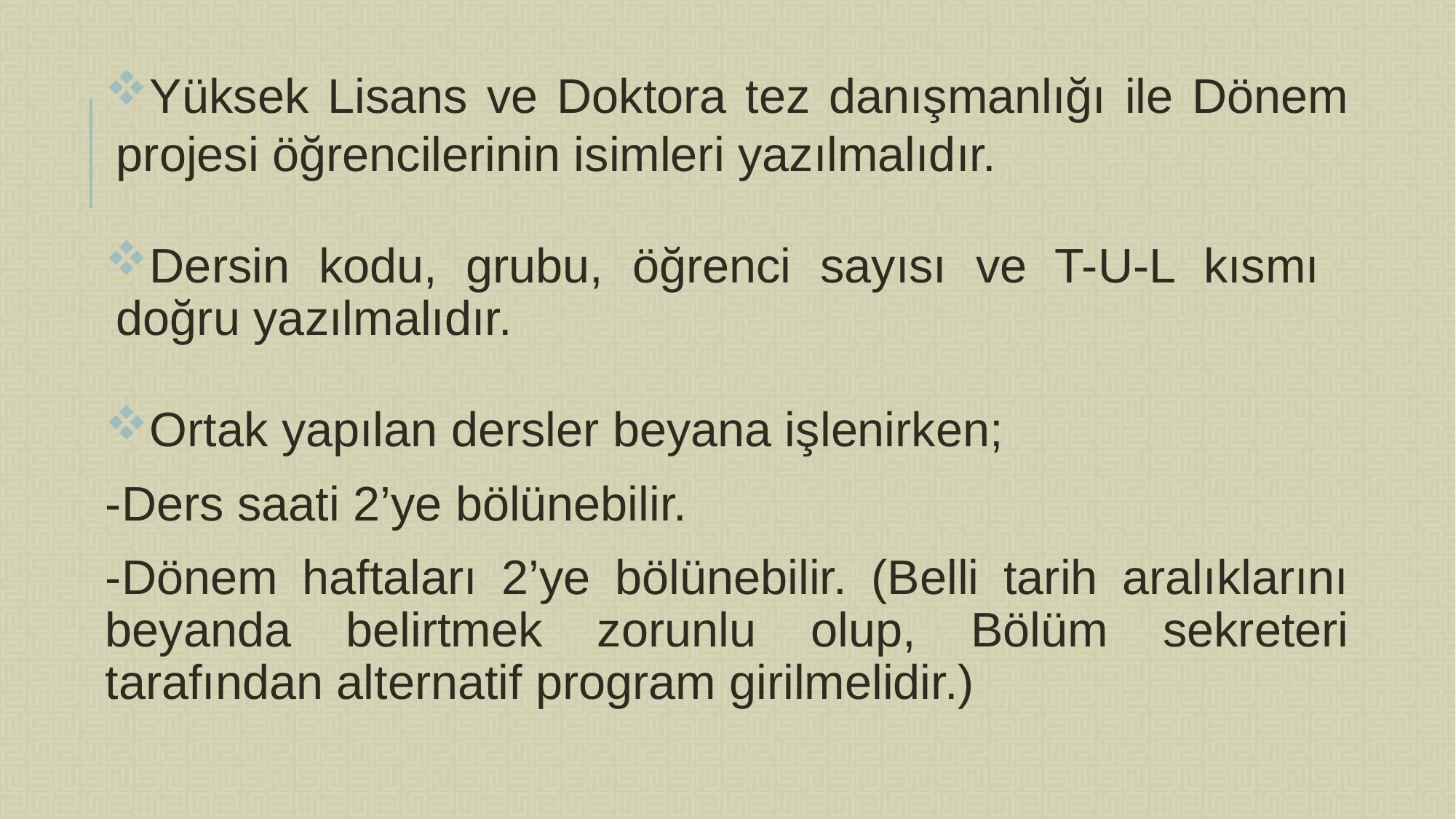

Yüksek Lisans ve Doktora tez danışmanlığı ile Dönem projesi öğrencilerinin isimleri yazılmalıdır.

Dersin kodu, grubu, öğrenci sayısı ve T-U-L kısmı  doğru yazılmalıdır.

Ortak yapılan dersler beyana işlenirken;
-Ders saati 2’ye bölünebilir.
-Dönem haftaları 2’ye bölünebilir. (Belli tarih aralıklarını beyanda belirtmek zorunlu olup, Bölüm sekreteri tarafından alternatif program girilmelidir.)